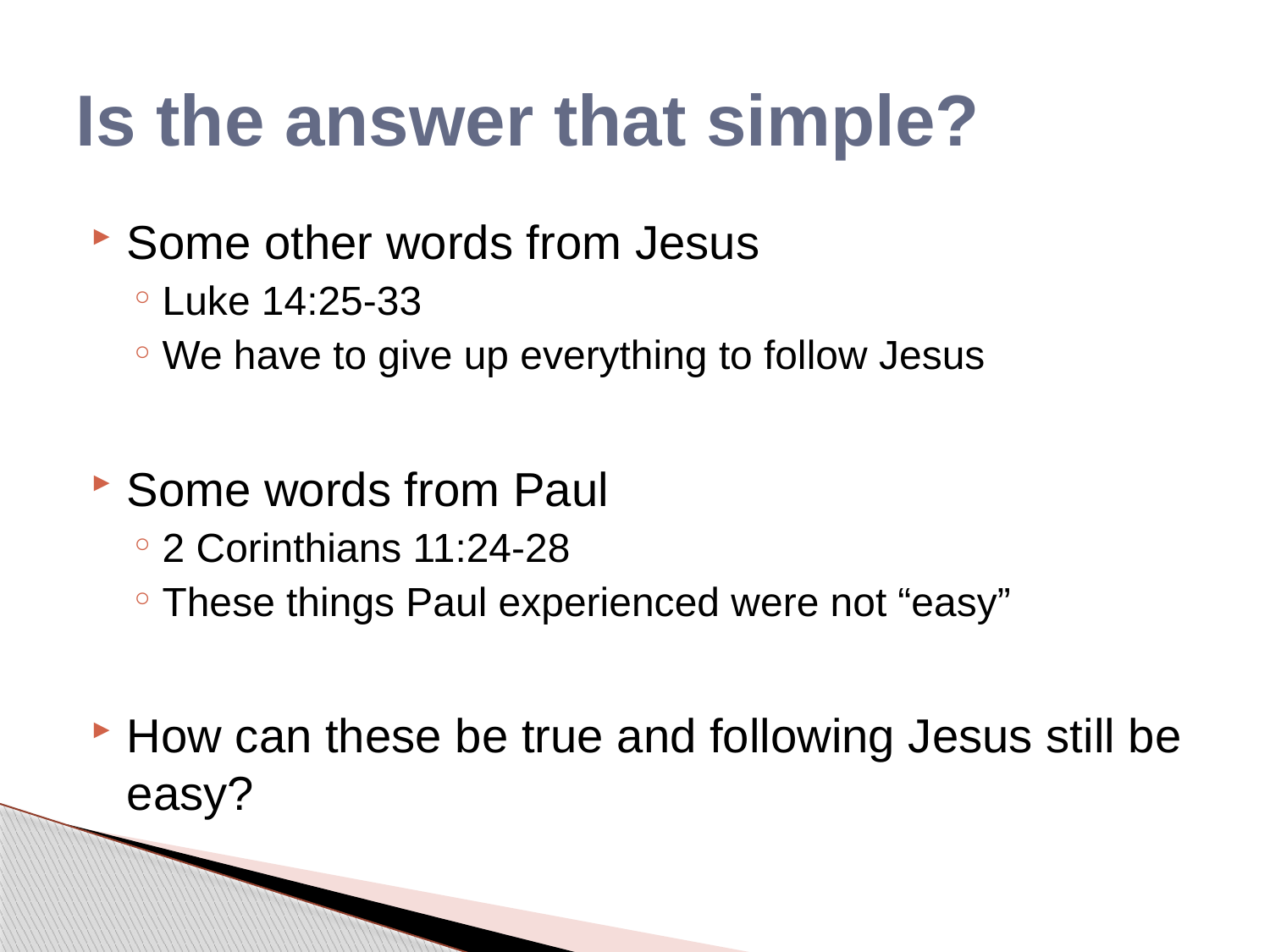

# Is the answer that simple?
Some other words from Jesus
Luke 14:25-33
We have to give up everything to follow Jesus

Some words from Paul
2 Corinthians 11:24-28
These things Paul experienced were not “easy”

How can these be true and following Jesus still be easy?